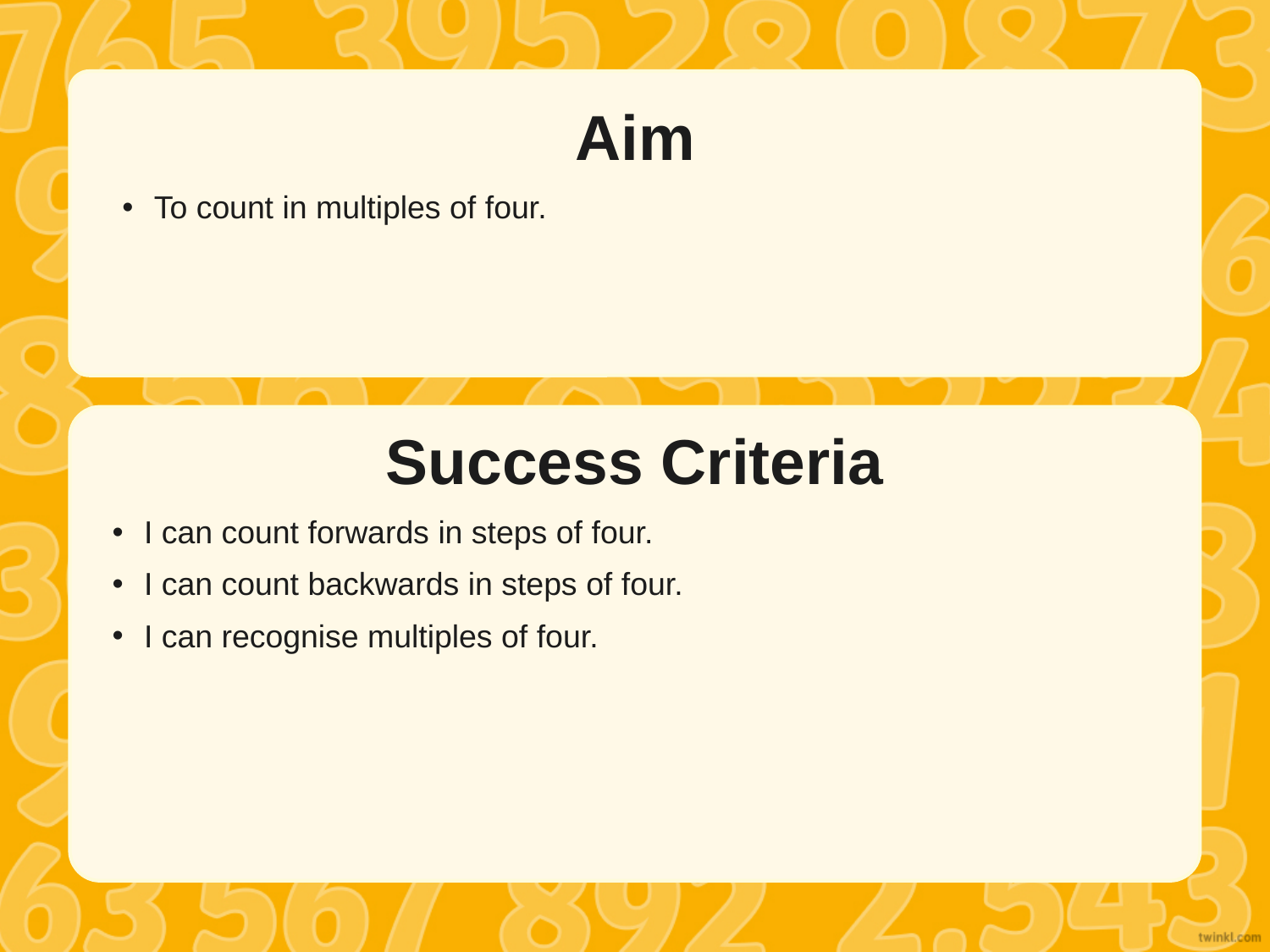

Aim
To count in multiples of four.

Success Criteria
I can count forwards in steps of four.
I can count backwards in steps of four.
I can recognise multiples of four.